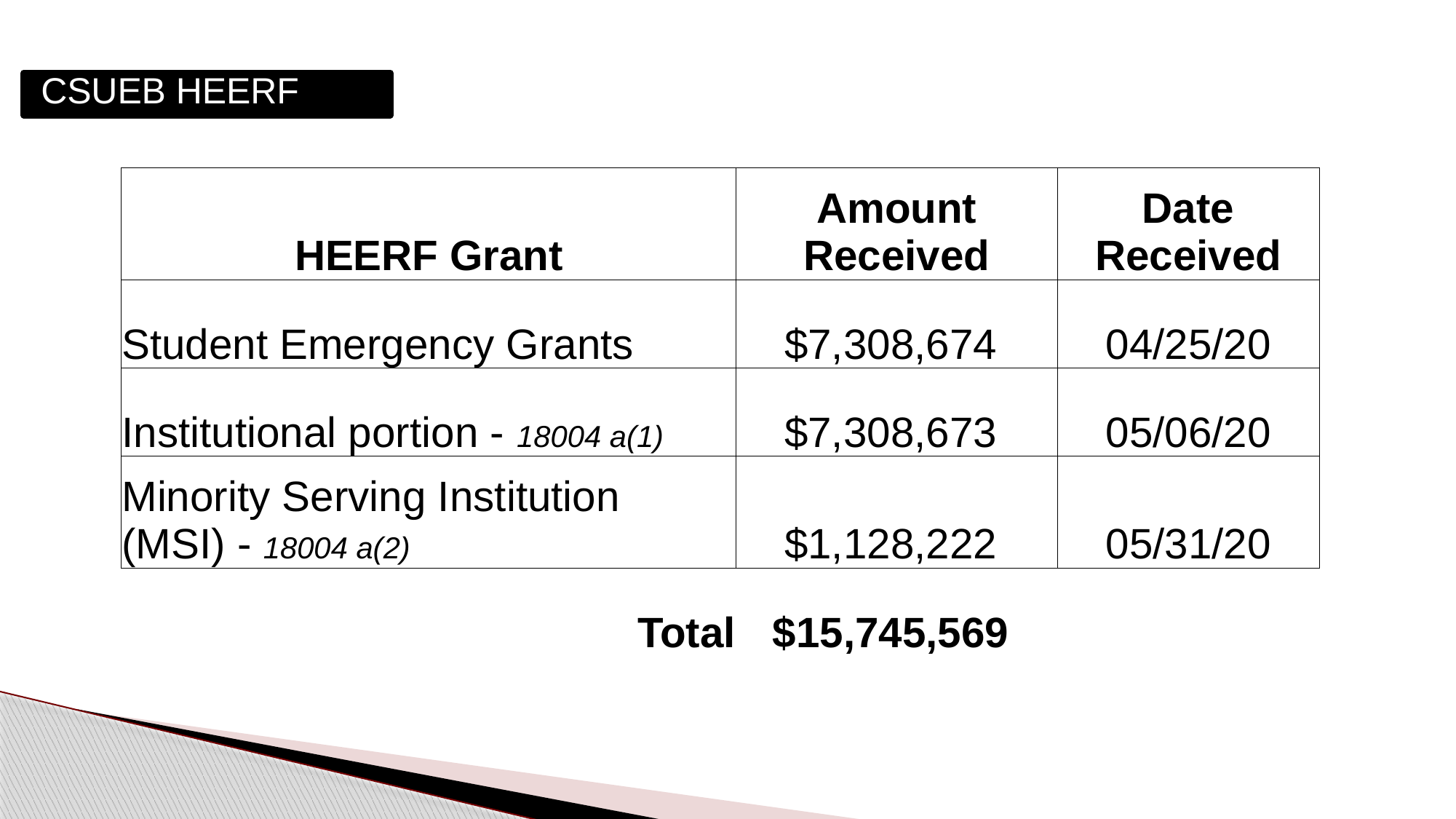

CSUEB HEERF Round 1

| HEERF Grant | Amount Received | Date Received |
| --- | --- | --- |
| Student Emergency Grants | $7,308,674 | 04/25/20 |
| Institutional portion - 18004 a(1) | $7,308,673 | 05/06/20 |
| Minority Serving Institution (MSI) - 18004 a(2) | $1,128,222 | 05/31/20 |
| Total | $15,745,569 |  |